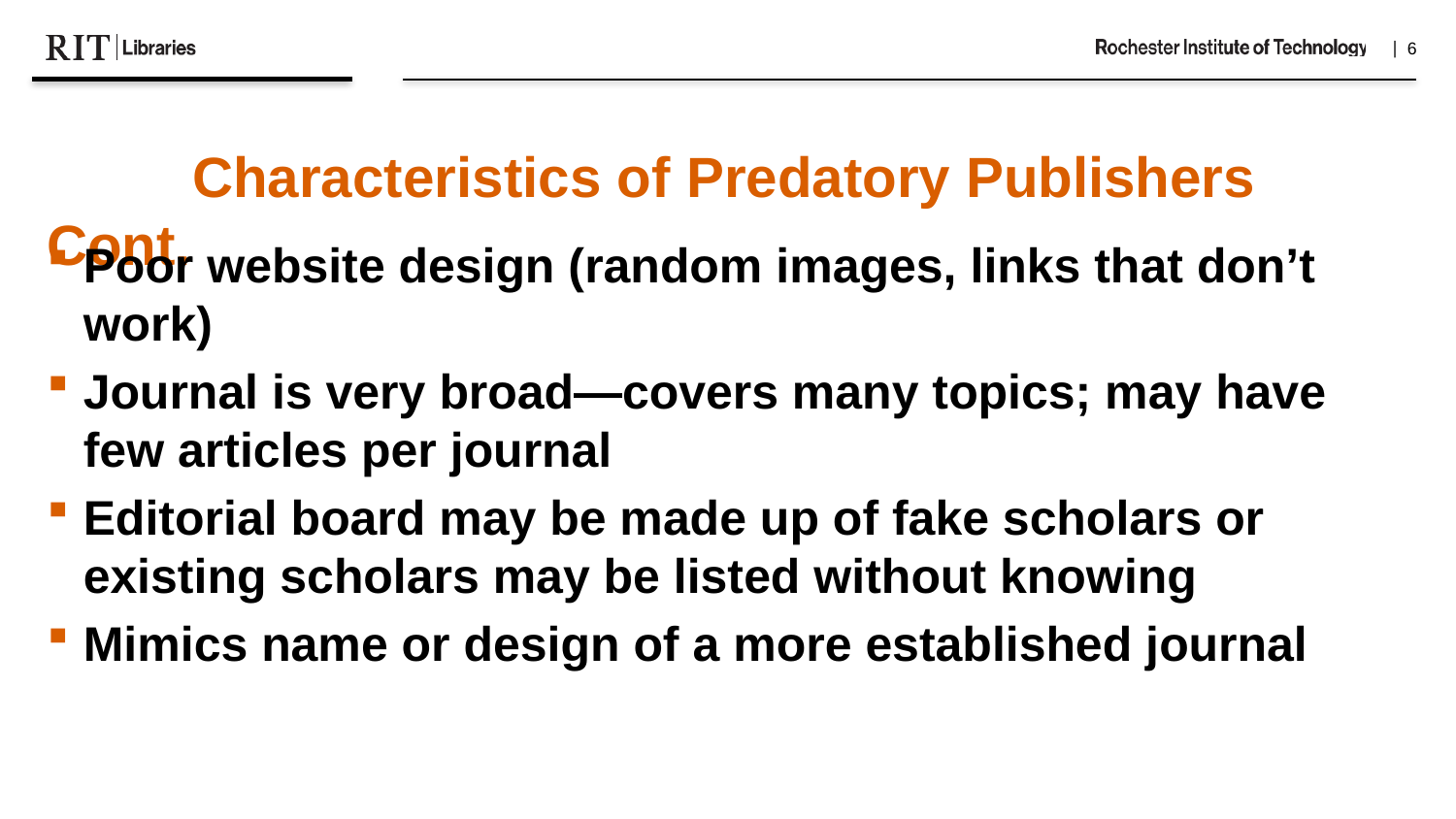

Characteristics of Predatory Publishers Cont.

Poor website design (random images, links that don’t work)
Journal is very broad—covers many topics; may have few articles per journal
Editorial board may be made up of fake scholars or existing scholars may be listed without knowing
Mimics name or design of a more established journal